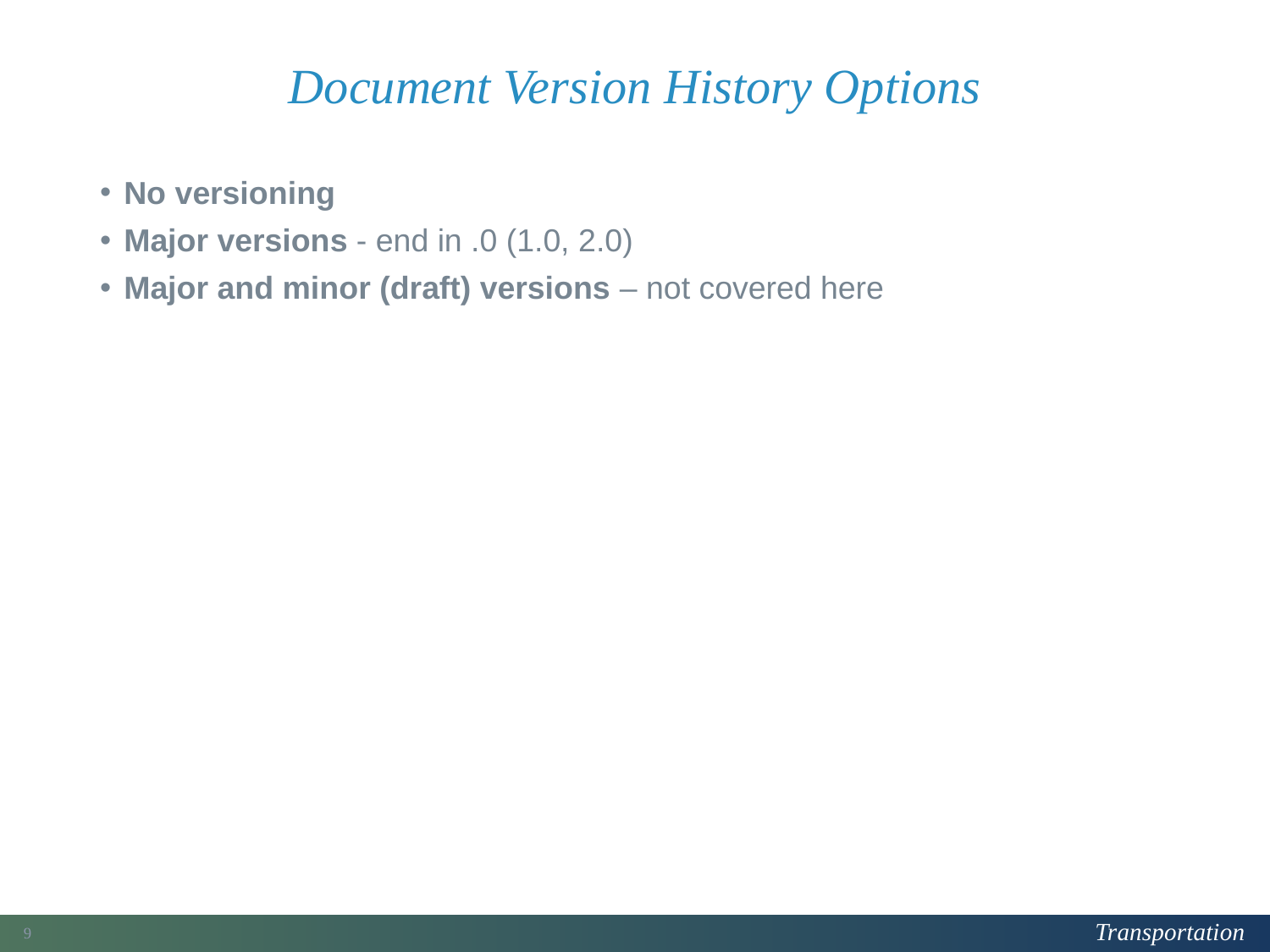

# Document Version History Options
No versioning
Major versions - end in .0 (1.0, 2.0)
Major and minor (draft) versions – not covered here
9